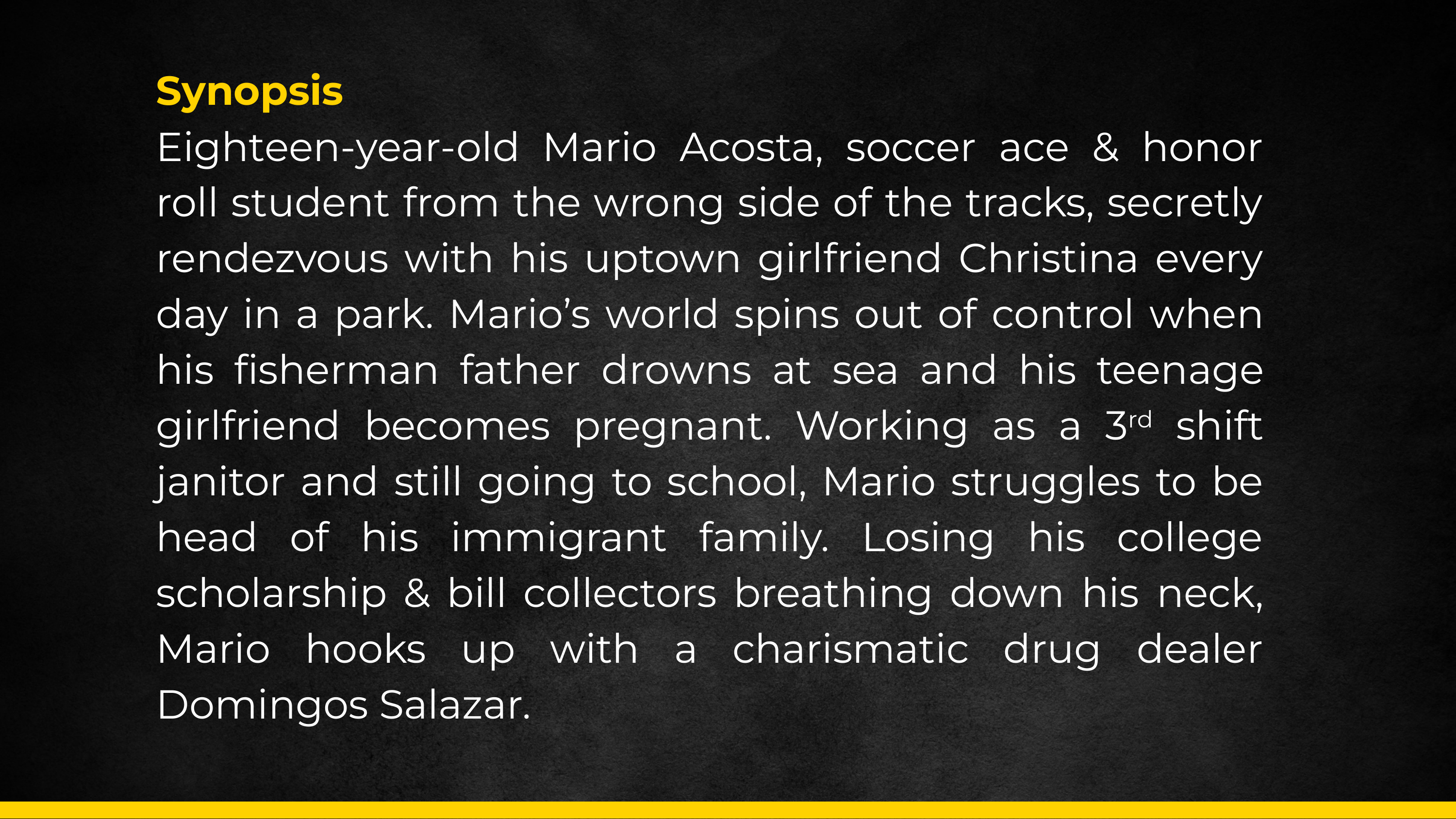

Synopsis
Eighteen-year-old Mario Acosta, soccer ace & honor roll student from the wrong side of the tracks, secretly rendezvous with his uptown girlfriend Christina every day in a park. Mario’s world spins out of control when his fisherman father drowns at sea and his teenage girlfriend becomes pregnant. Working as a 3rd shift janitor and still going to school, Mario struggles to be head of his immigrant family. Losing his college scholarship & bill collectors breathing down his neck, Mario hooks up with a charismatic drug dealer Domingos Salazar.
25